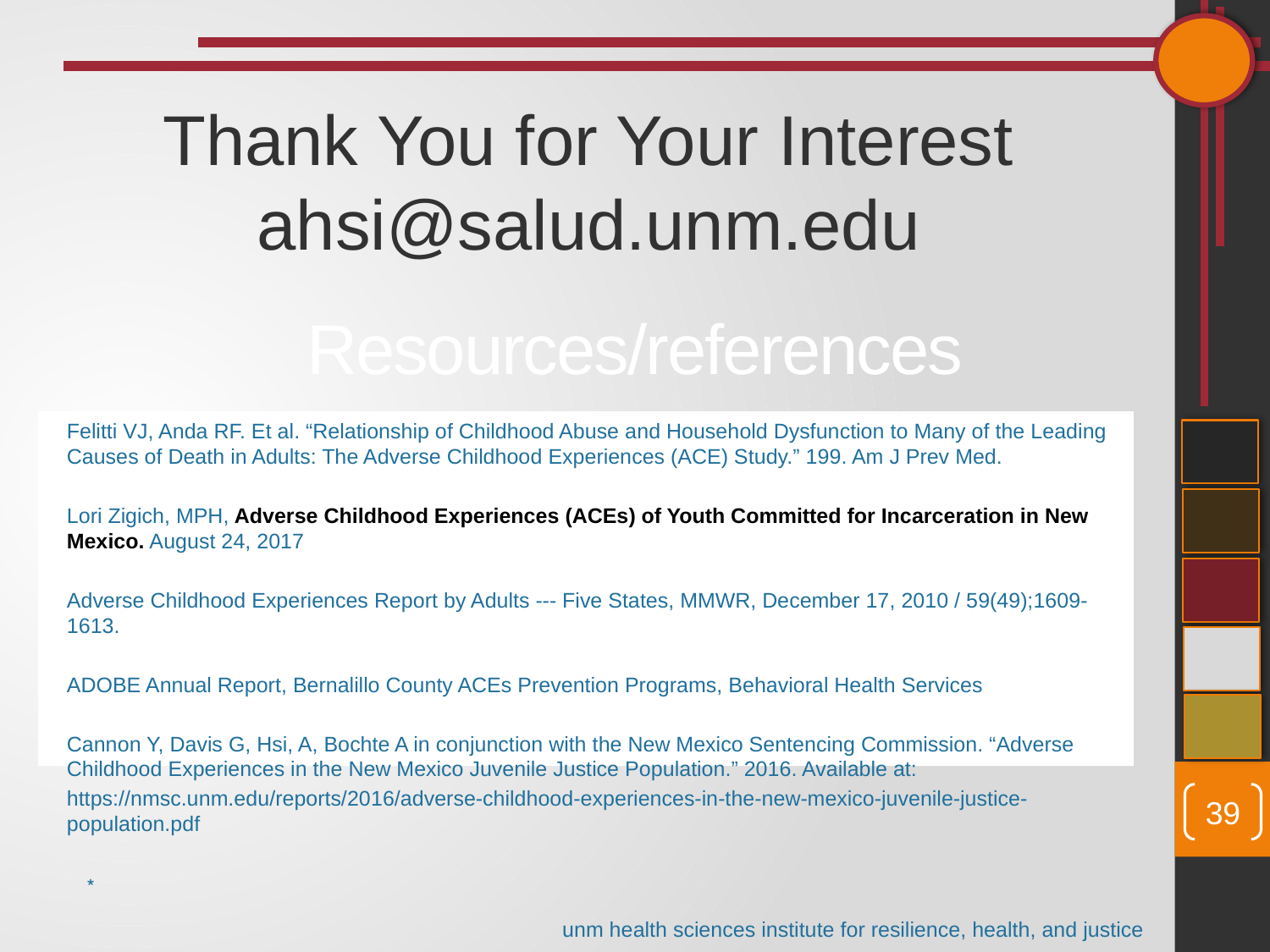

Thank You for Your Interest
ahsi@salud.unm.edu
# Resources/references
Felitti VJ, Anda RF. Et al. “Relationship of Childhood Abuse and Household Dysfunction to Many of the Leading Causes of Death in Adults: The Adverse Childhood Experiences (ACE) Study.” 199. Am J Prev Med.

Lori Zigich, MPH, Adverse Childhood Experiences (ACEs) of Youth Committed for Incarceration in New Mexico. August 24, 2017

Adverse Childhood Experiences Report by Adults --- Five States, MMWR, December 17, 2010 / 59(49);1609-1613.

ADOBE Annual Report, Bernalillo County ACEs Prevention Programs, Behavioral Health Services

Cannon Y, Davis G, Hsi, A, Bochte A in conjunction with the New Mexico Sentencing Commission. “Adverse Childhood Experiences in the New Mexico Juvenile Justice Population.” 2016. Available at:
https://nmsc.unm.edu/reports/2016/adverse-childhood-experiences-in-the-new-mexico-juvenile-justice-population.pdf

39
*